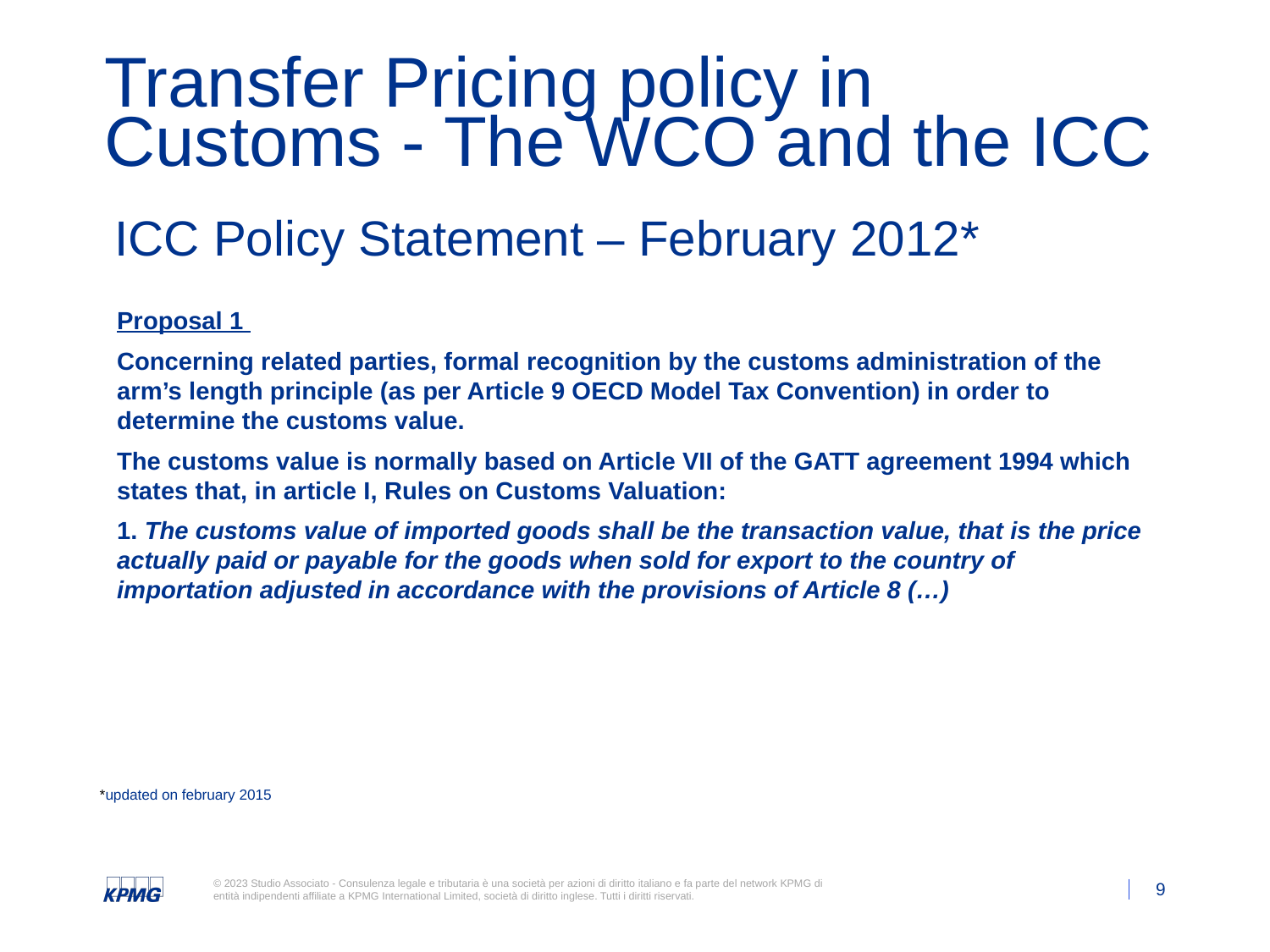

# Transfer Pricing policy in Customs - The WCO and the ICC
ICC Policy Statement – February 2012*
Proposal 1
Concerning related parties, formal recognition by the customs administration of the arm’s length principle (as per Article 9 OECD Model Tax Convention) in order to determine the customs value.
The customs value is normally based on Article VII of the GATT agreement 1994 which states that, in article I, Rules on Customs Valuation:
1. The customs value of imported goods shall be the transaction value, that is the price actually paid or payable for the goods when sold for export to the country of importation adjusted in accordance with the provisions of Article 8 (…)
*updated on february 2015